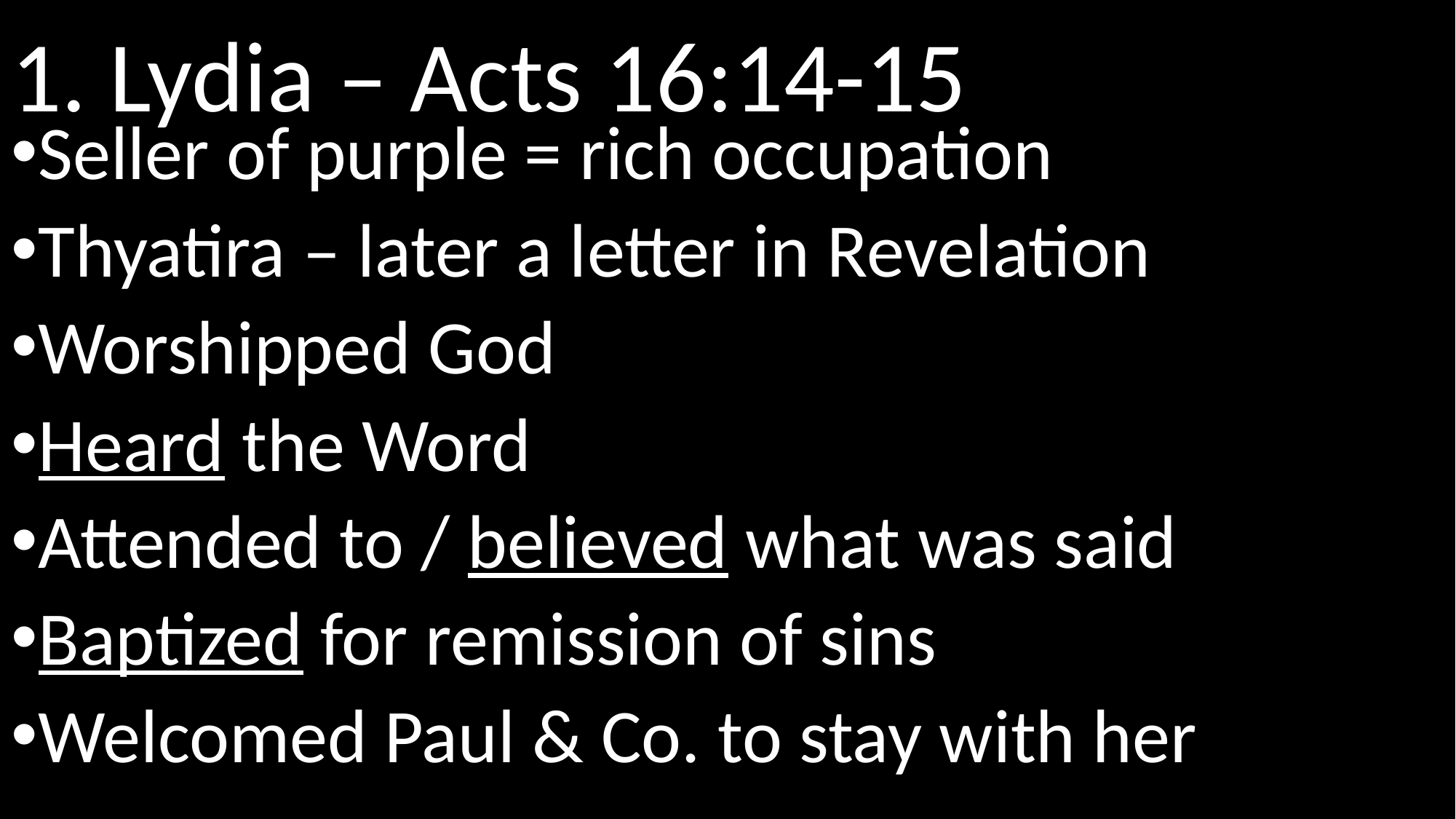

# 1. Lydia – Acts 16:14-15
Seller of purple = rich occupation
Thyatira – later a letter in Revelation
Worshipped God
Heard the Word
Attended to / believed what was said
Baptized for remission of sins
Welcomed Paul & Co. to stay with her